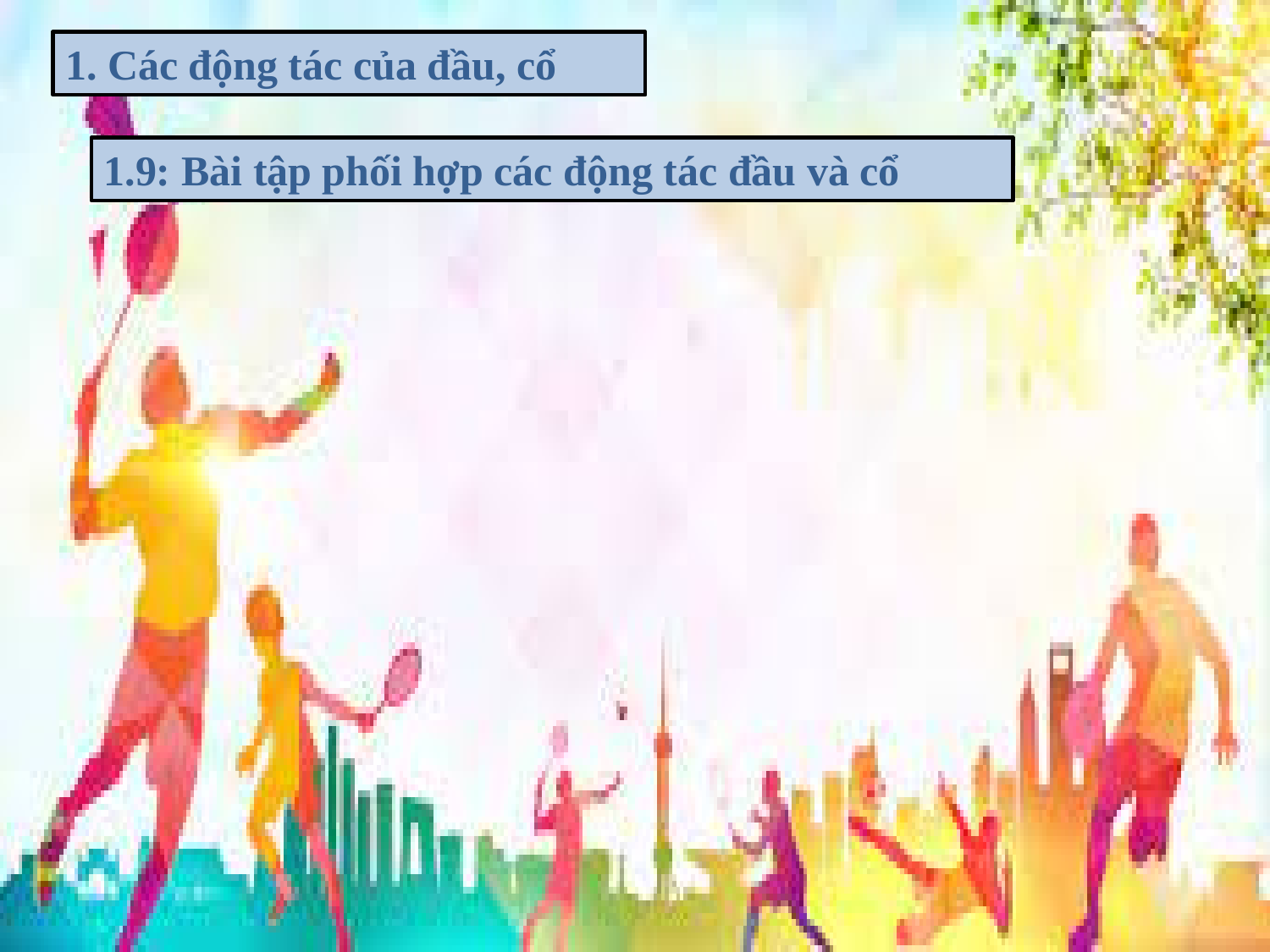

1. Các động tác của đầu, cổ
1.9: Bài tập phối hợp các động tác đầu và cổ